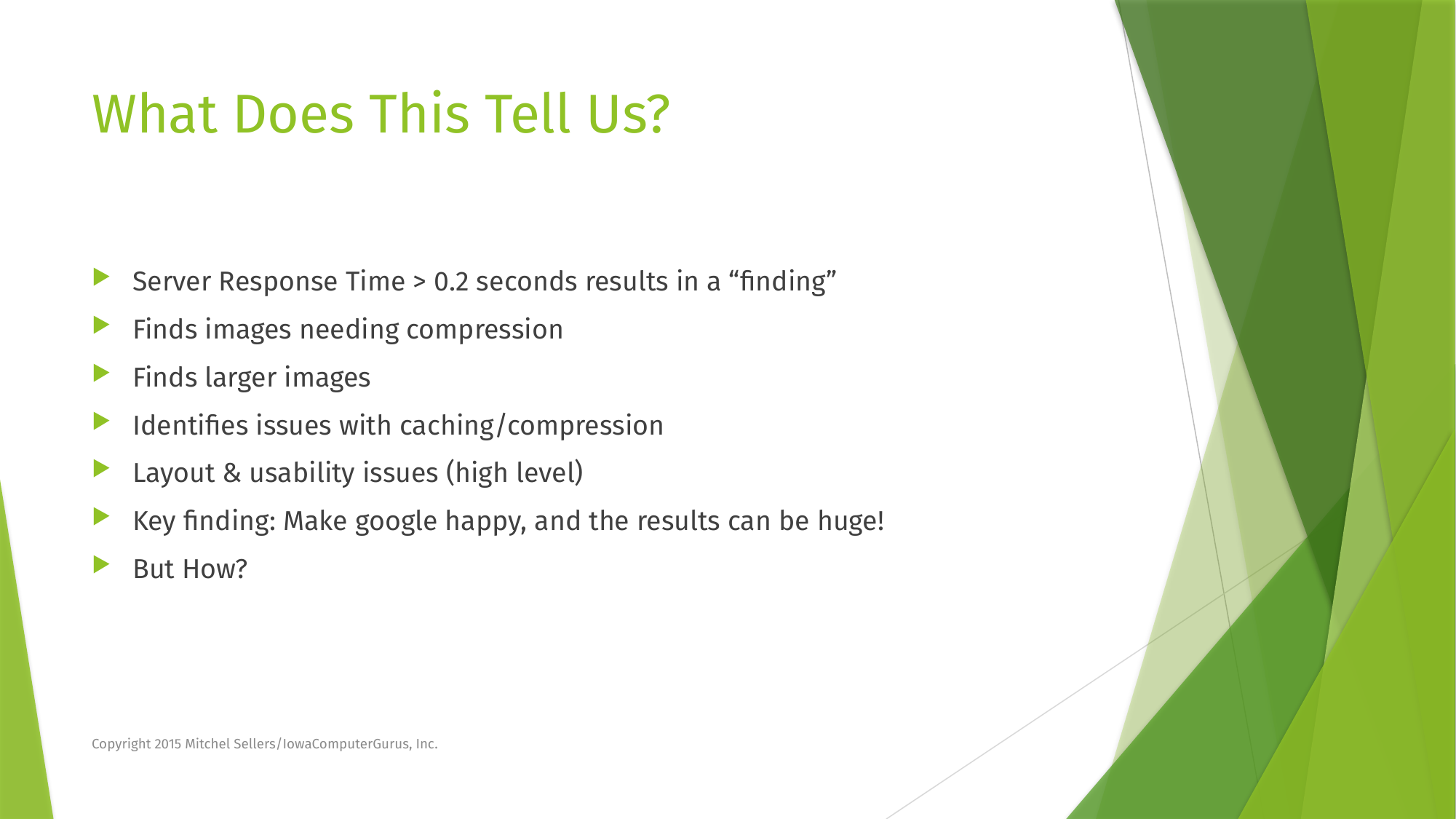

# What Does This Tell Us?
Server Response Time > 0.2 seconds results in a “finding”
Finds images needing compression
Finds larger images
Identifies issues with caching/compression
Layout & usability issues (high level)
Key finding: Make google happy, and the results can be huge!
But How?
Copyright 2015 Mitchel Sellers/IowaComputerGurus, Inc.